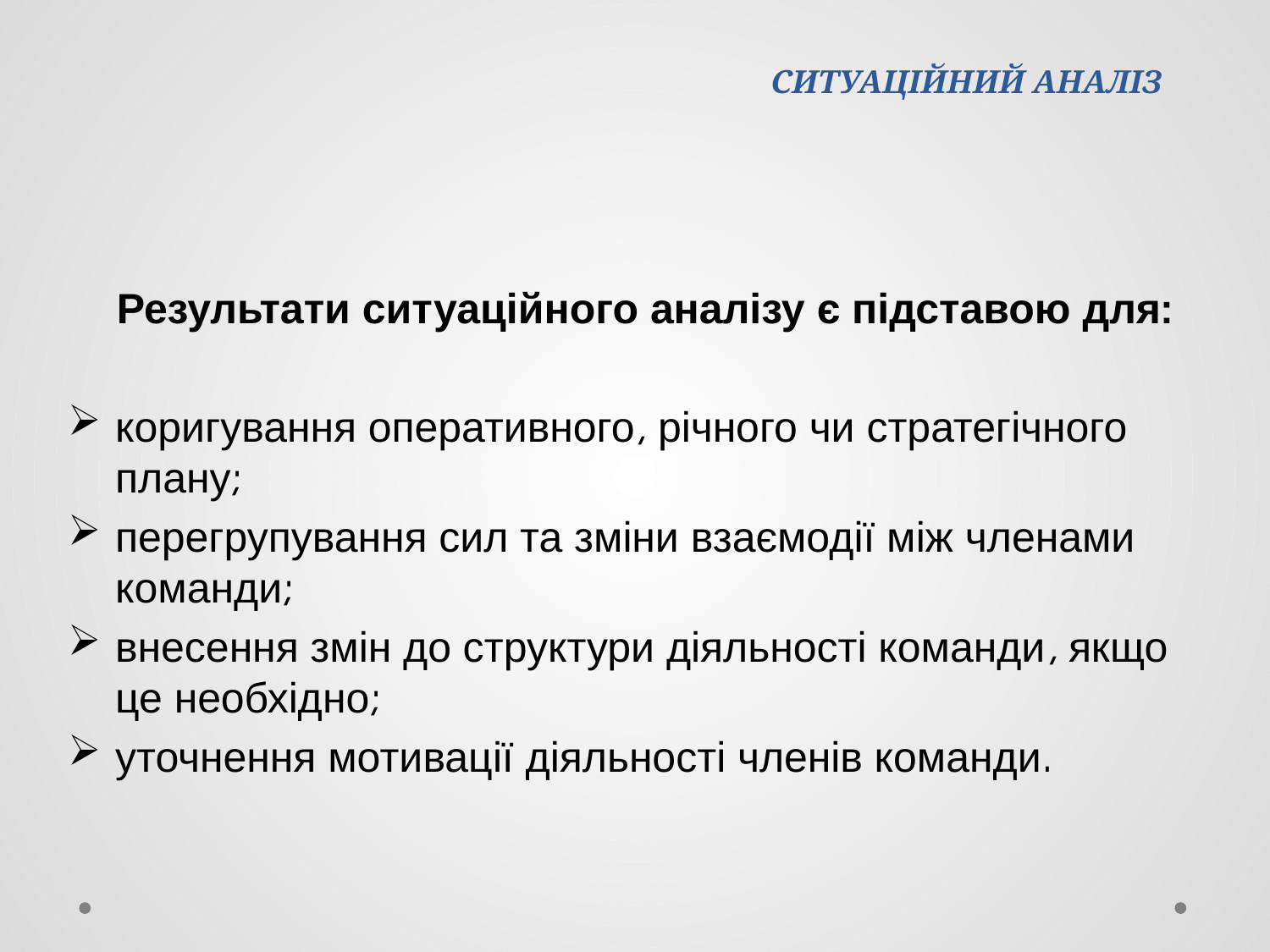

# СИТУАЦІЙНИЙ АНАЛІЗ
Результати ситуаційного аналізу є підставою для:

коригування оперативного, річного чи стратегічного плану;
перегрупування сил та зміни взаємодії між членами команди;
внесення змін до структури діяльності команди, якщо це необхідно;
уточнення мотивації діяльності членів команди.